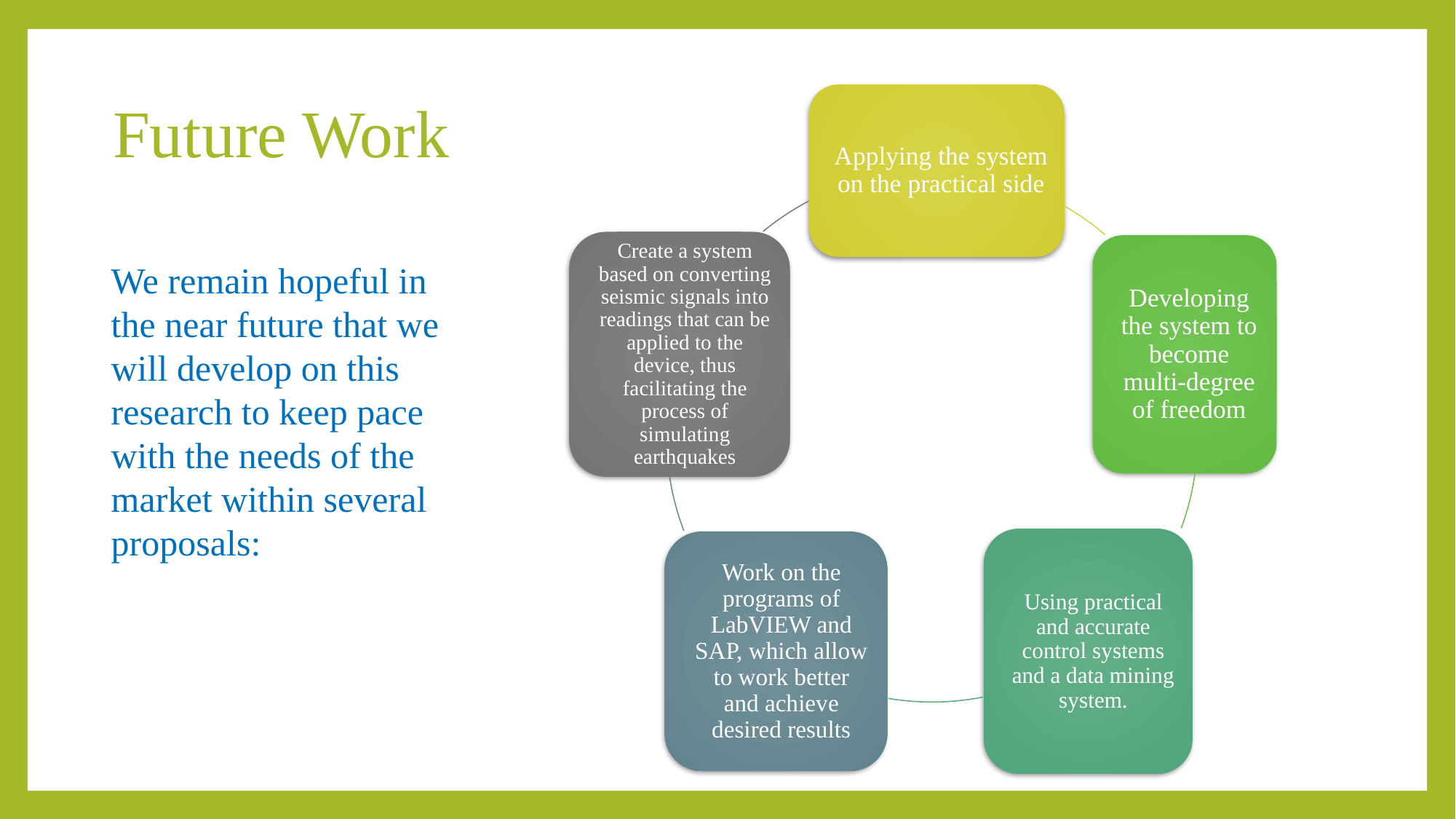

# Future Work
Applying the system on the practical side
Developing the system to become multi-degree of freedom
Using practical and accurate control systems and a data mining system.
Work on the programs of LabVIEW and SAP, which allow to work better and achieve desired results
Create a system based on converting seismic signals into readings that can be applied to the device, thus facilitating the process of simulating earthquakes
We remain hopeful in the near future that we will develop on this research to keep pace with the needs of the market within several proposals: